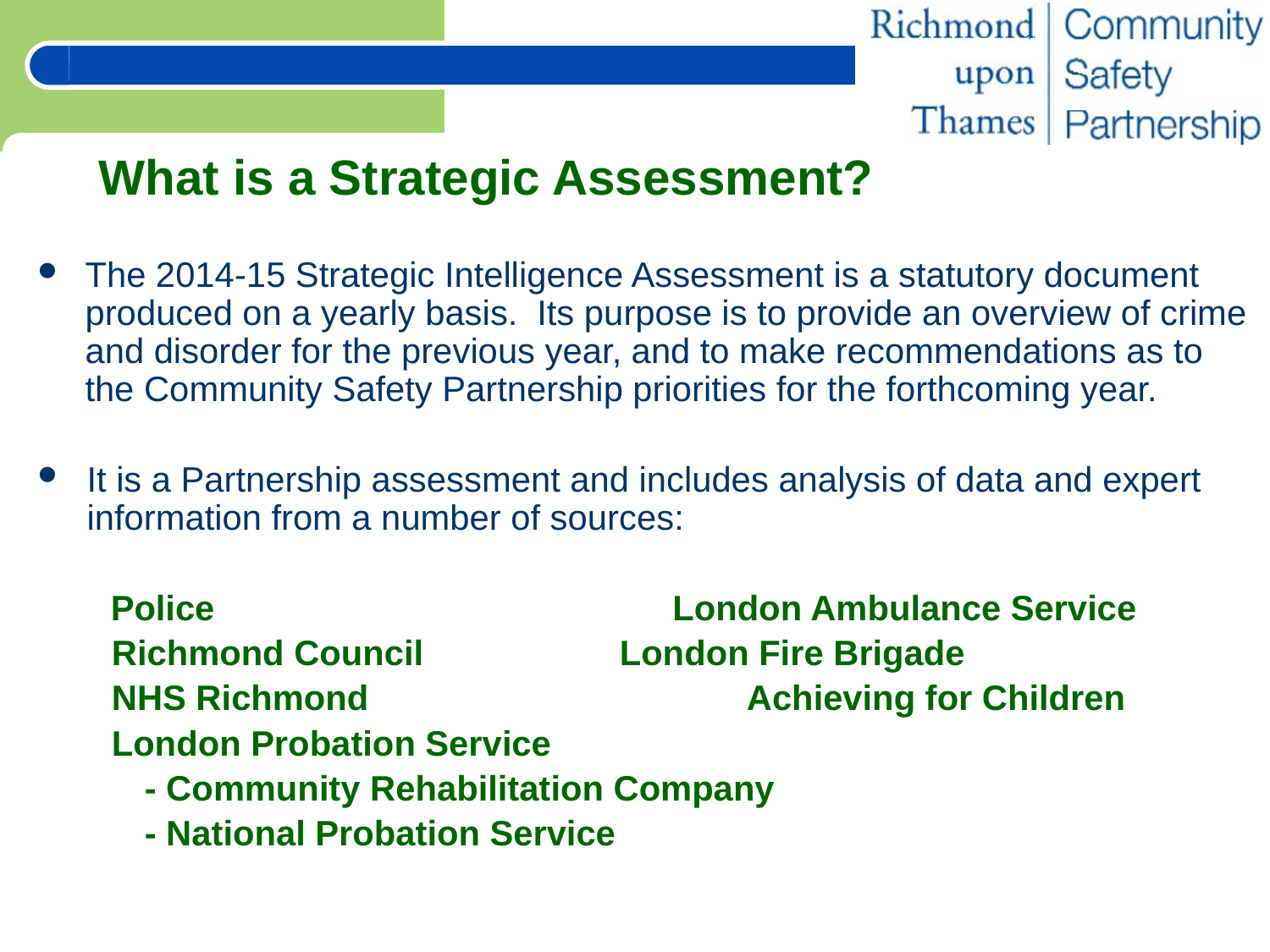

# What is a Strategic Assessment?

The 2014-15 Strategic Intelligence Assessment is a statutory document produced on a yearly basis.  Its purpose is to provide an overview of crime and disorder for the previous year, and to make recommendations as to the Community Safety Partnership priorities for the forthcoming year.

It is a Partnership assessment and includes analysis of data and expert information from a number of sources:

 Police 				London Ambulance Service
	Richmond Council 		London Fire Brigade
	NHS Richmond	             		Achieving for Children
	London Probation Service
           - Community Rehabilitation Company
           - National Probation Service